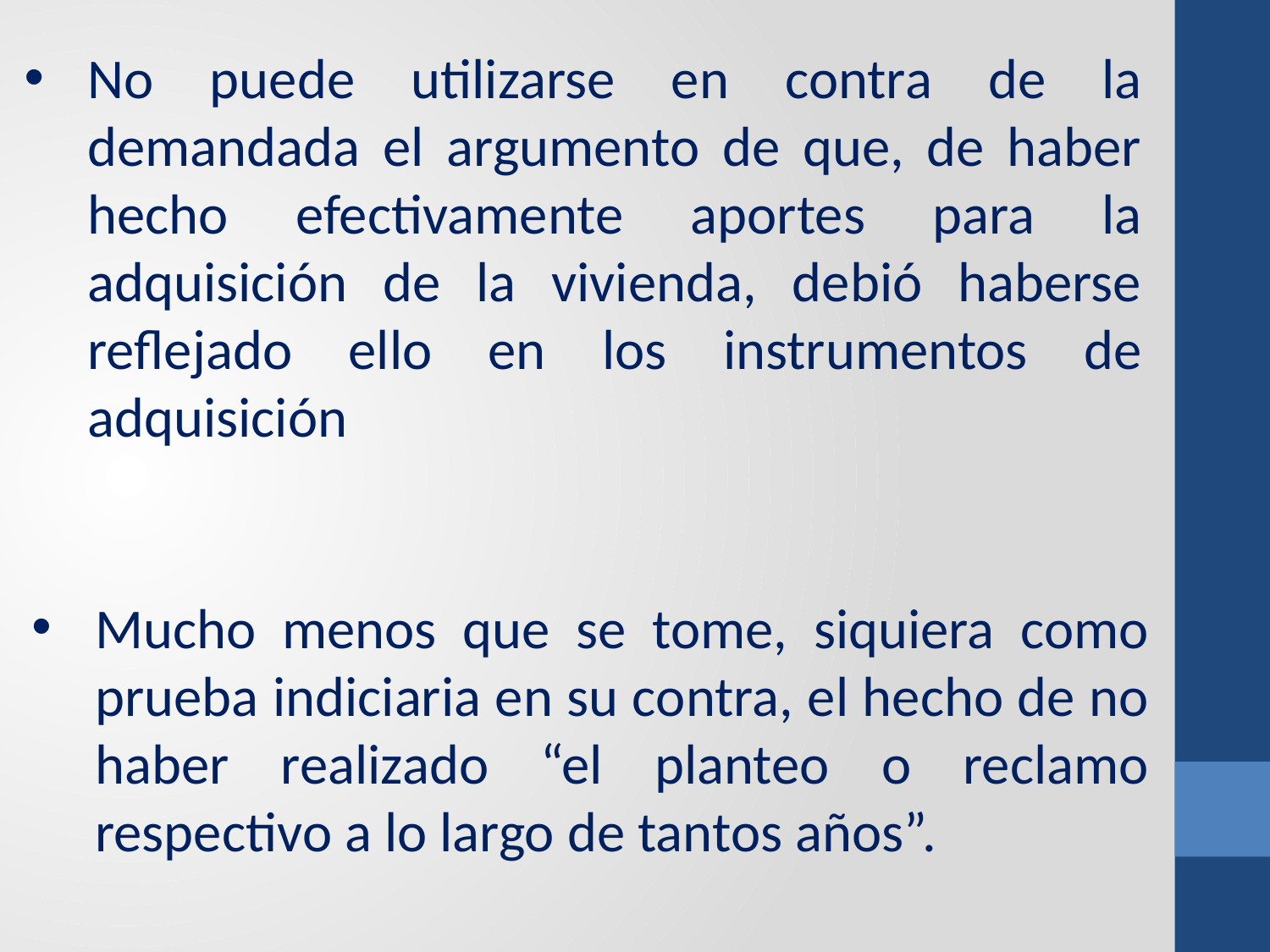

No puede utilizarse en contra de la demandada el argumento de que, de haber hecho efectivamente aportes para la adquisición de la vivienda, debió haberse reflejado ello en los instrumentos de adquisición
Mucho menos que se tome, siquiera como prueba indiciaria en su contra, el hecho de no haber realizado “el planteo o reclamo respectivo a lo largo de tantos años”.